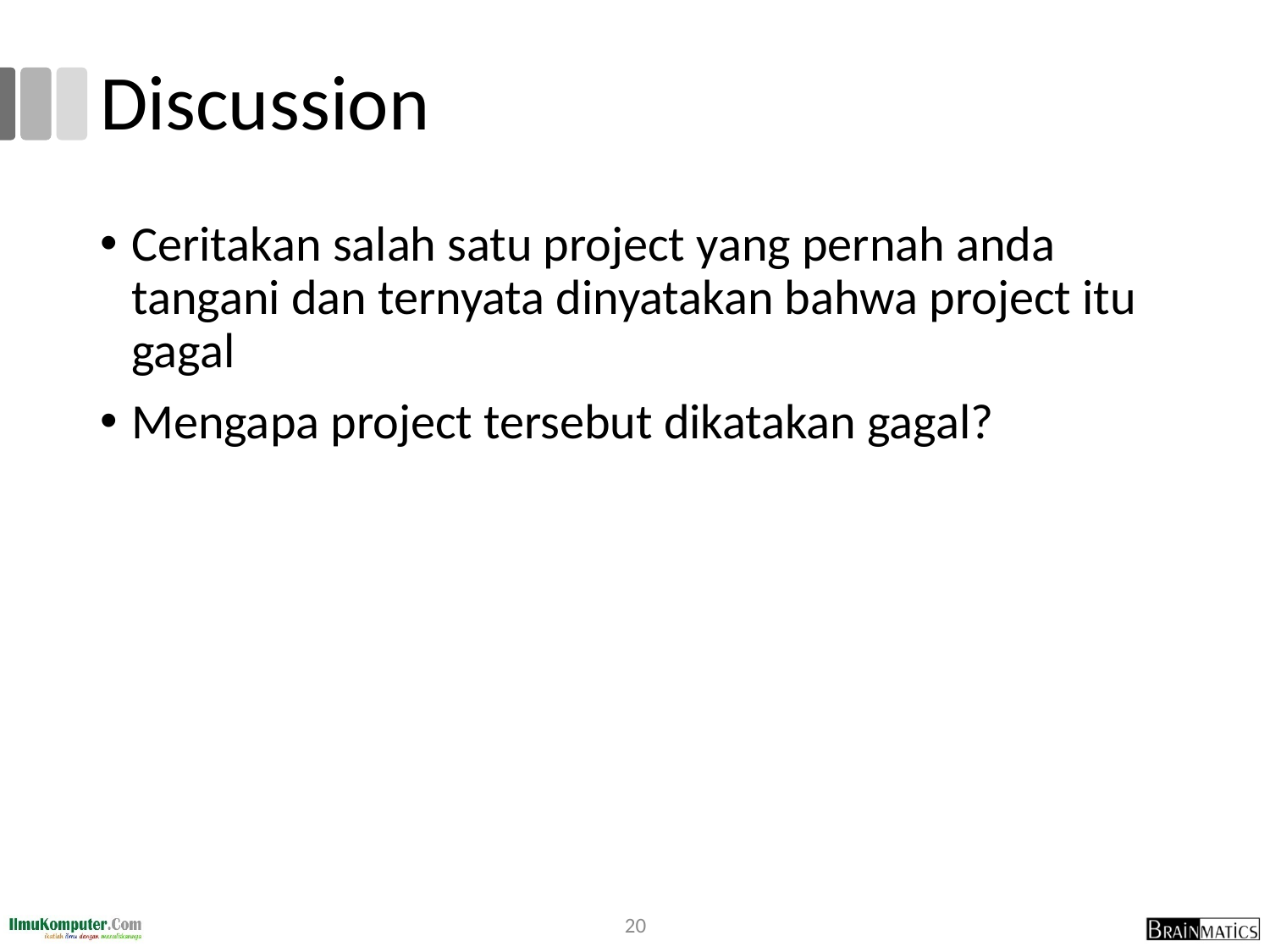

# Discussion
Ceritakan salah satu project yang pernah anda tangani dan ternyata dinyatakan bahwa project itu gagal
Mengapa project tersebut dikatakan gagal?

20